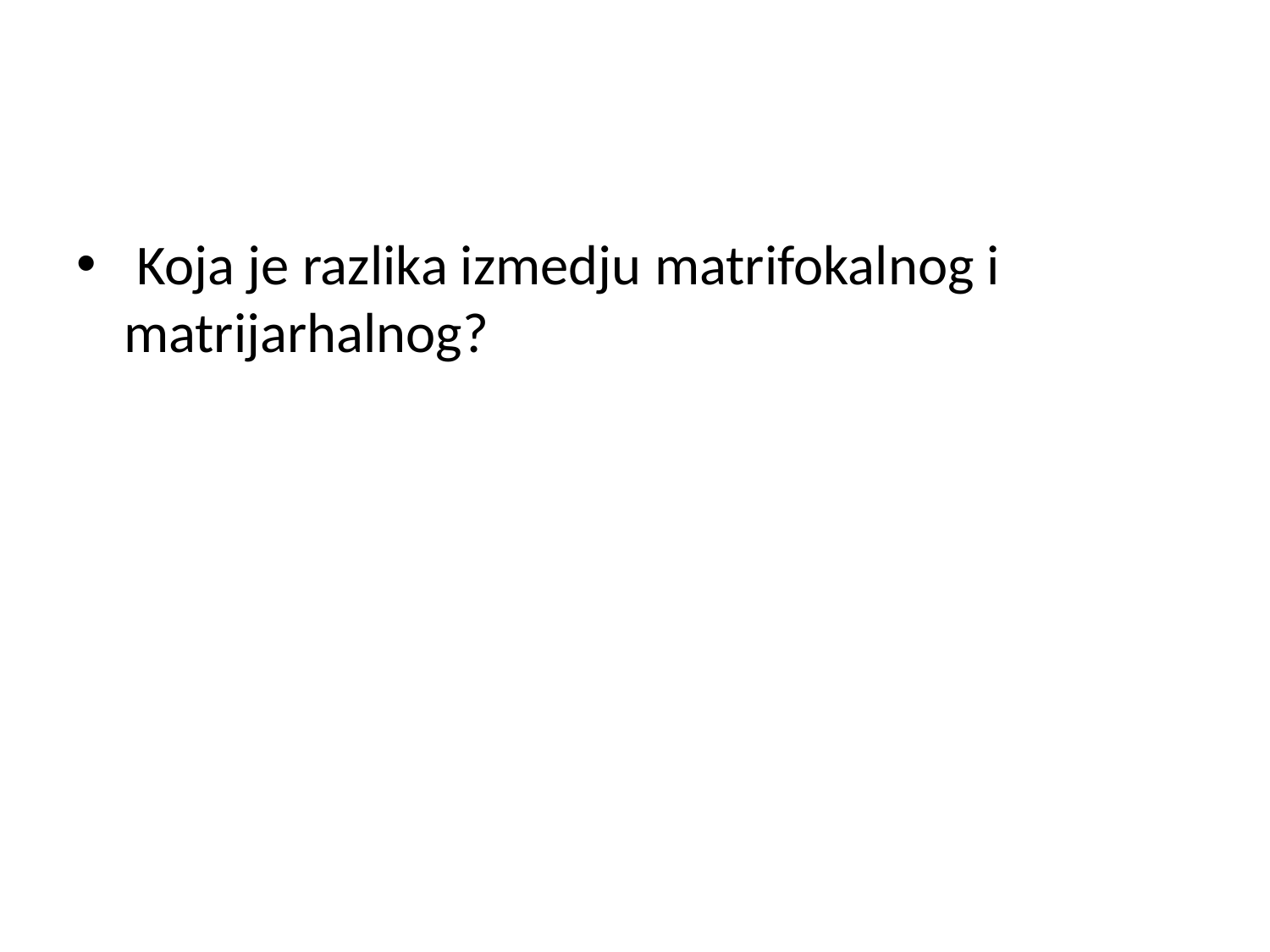

#
 Koja je razlika izmedju matrifokalnog i matrijarhalnog?